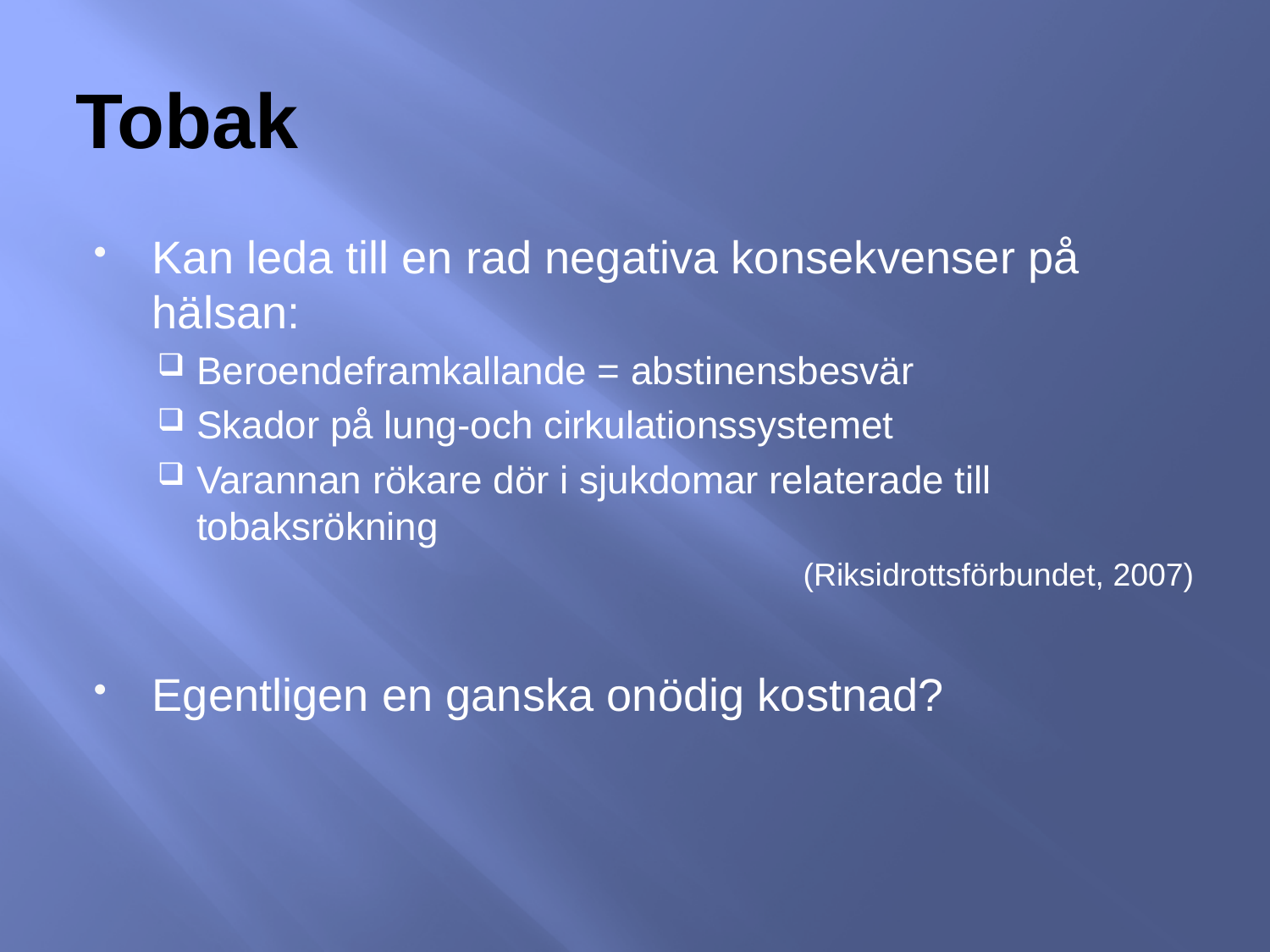

# Tobak
Kan leda till en rad negativa konsekvenser på hälsan:
Beroendeframkallande = abstinensbesvär
Skador på lung-och cirkulationssystemet
Varannan rökare dör i sjukdomar relaterade till tobaksrökning
(Riksidrottsförbundet, 2007)

Egentligen en ganska onödig kostnad?